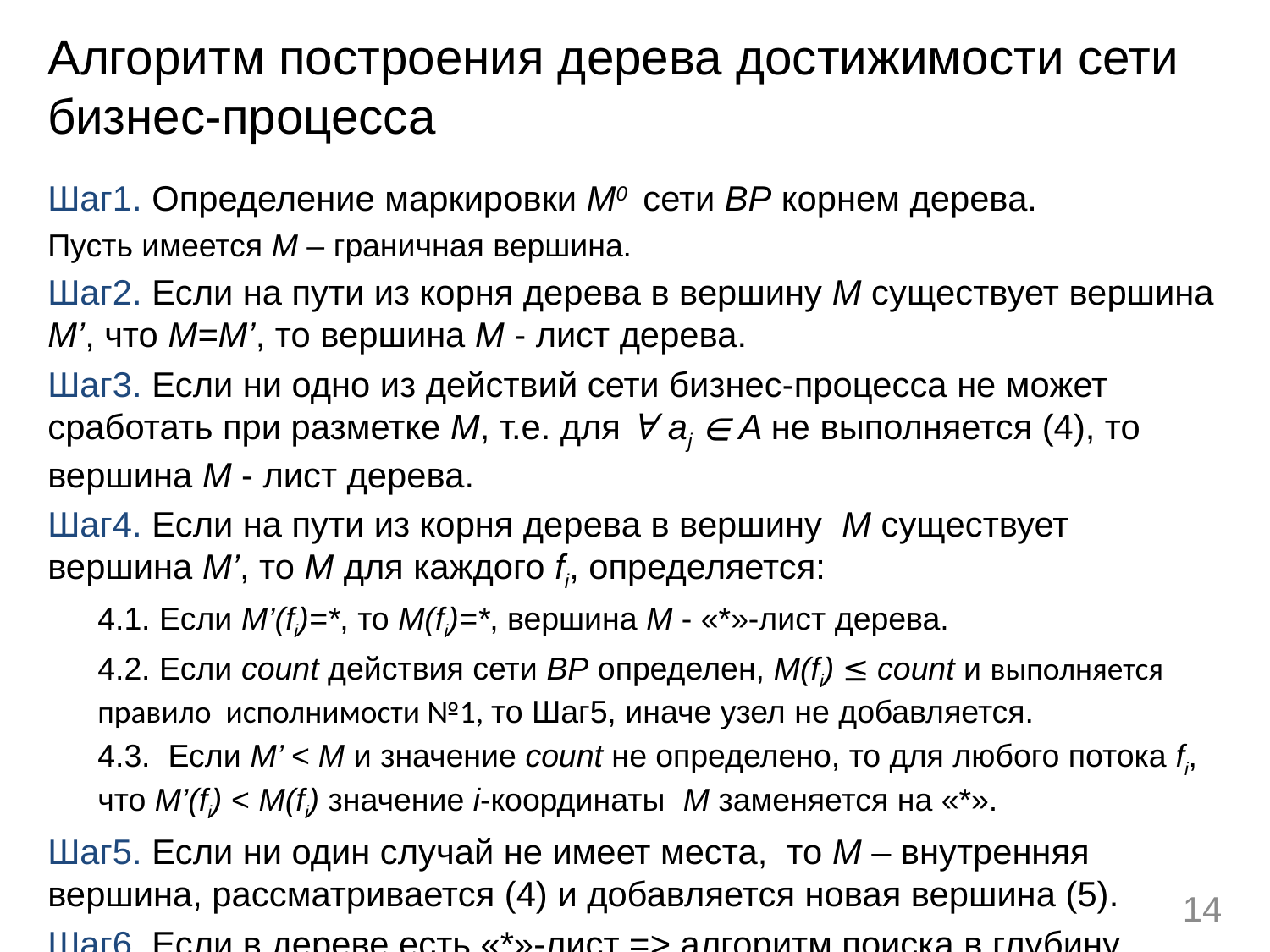

# Алгоритм построения дерева достижимости сети бизнес-процесса
Шаг1. Определение маркировки M0  сети BP корнем дерева.
Пусть имеется M – граничная вершина.
Шаг2. Если на пути из корня дерева в вершину M существует вершина M’, что M=M’, то вершина М - лист дерева.
Шаг3. Если ни одно из действий сети бизнес-процесса не может сработать при разметке M, т.е. для ∀ aj ∈ A не выполняется (4), то вершина М - лист дерева.
Шаг4. Если на пути из корня дерева в вершину  M существует вершина M’, то M для каждого fi, определяется:
4.1. Если M’(fi)=*, то M(fi)=*, вершина М - «*»-лист дерева.
4.2. Если count действия сети BP определен, M(fi) ≤ count и выполняется правило  исполнимости №1, то Шаг5, иначе узел не добавляется.
4.3.  Если M’ < M и значение count не определено, то для любого потока fi, что M’(fi) < M(fi) значение i-координаты  M заменяется на «*».
Шаг5. Если ни один случай не имеет места,  то M – внутренняя вершина, рассматривается (4) и добавляется новая вершина (5).
Шаг6. Если в дереве есть «*»-лист => алгоритм поиска в глубину.

14